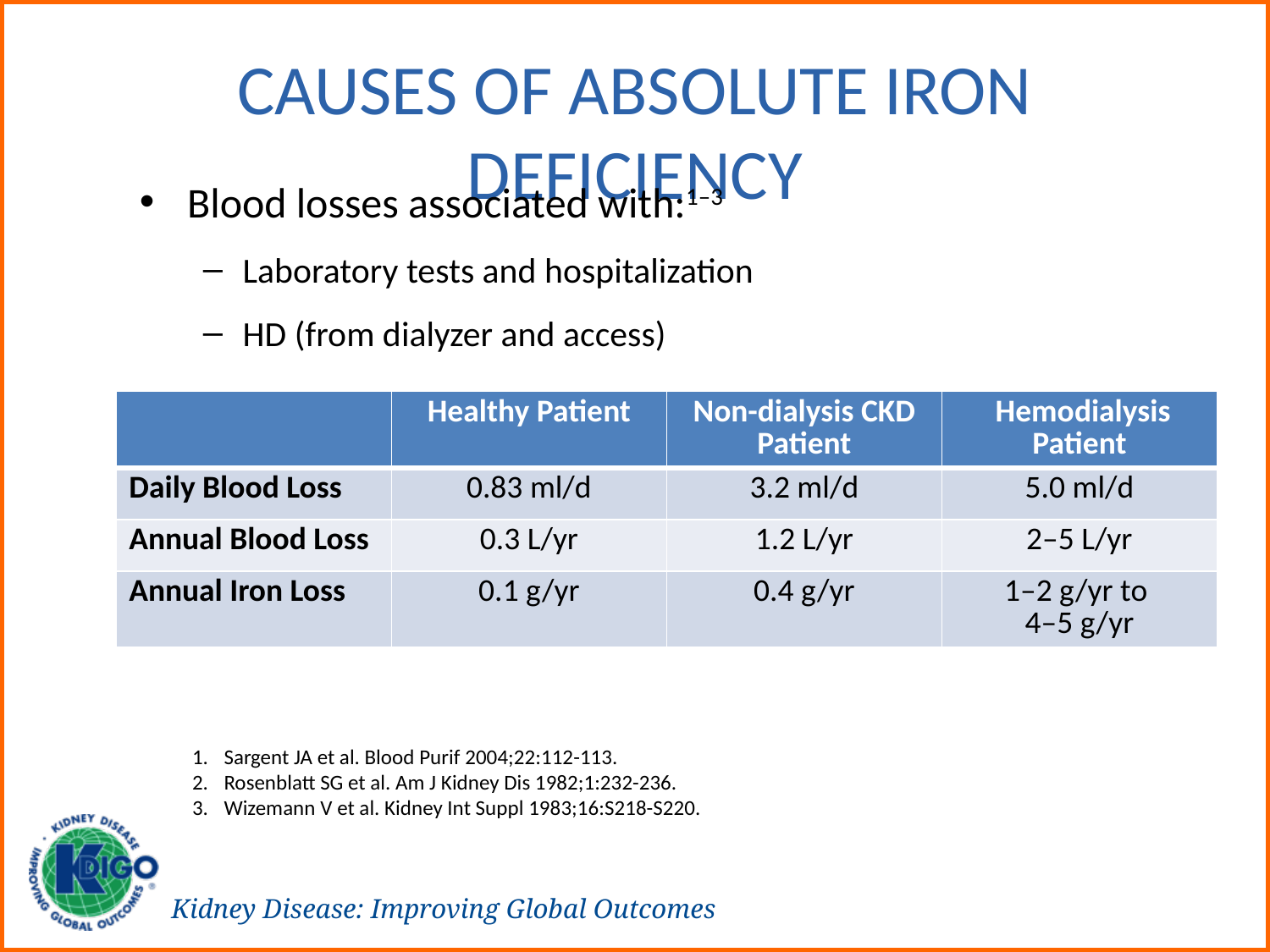

# Causes of Absolute Iron Deficiency
Blood losses associated with:1–3
Laboratory tests and hospitalization
HD (from dialyzer and access)

|  | Healthy Patient | Non-dialysis CKD Patient | Hemodialysis Patient |
| --- | --- | --- | --- |
| Daily Blood Loss | 0.83 ml/d | 3.2 ml/d | 5.0 ml/d |
| Annual Blood Loss | 0.3 L/yr | 1.2 L/yr | 2–5 L/yr |
| Annual Iron Loss | 0.1 g/yr | 0.4 g/yr | 1–2 g/yr to 4–5 g/yr |
Sargent JA et al. Blood Purif 2004;22:112-113.
Rosenblatt SG et al. Am J Kidney Dis 1982;1:232-236.
Wizemann V et al. Kidney Int Suppl 1983;16:S218-S220.